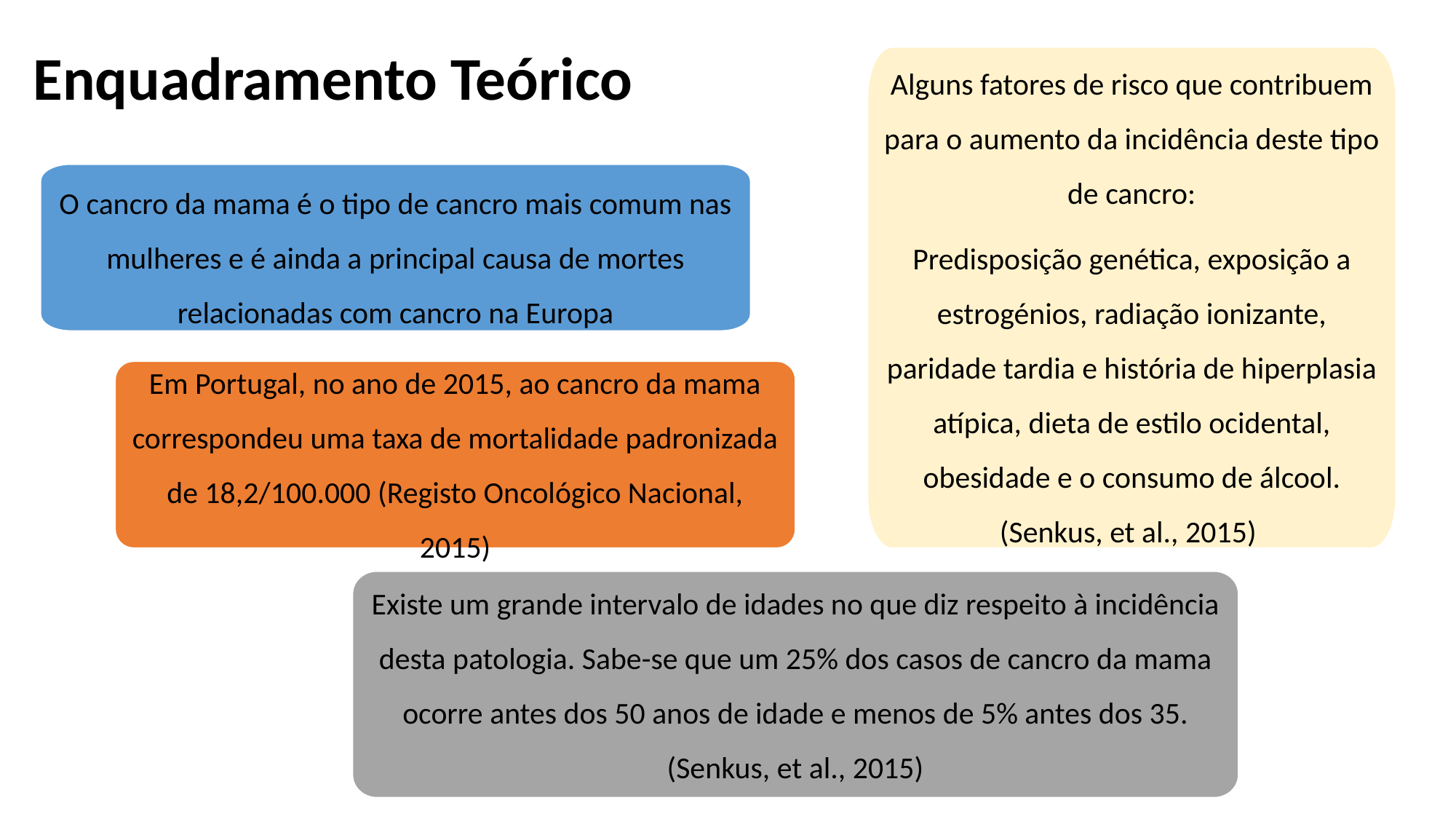

Enquadramento Teórico
Alguns fatores de risco que contribuem para o aumento da incidência deste tipo de cancro:
Predisposição genética, exposição a estrogénios, radiação ionizante, paridade tardia e história de hiperplasia atípica, dieta de estilo ocidental, obesidade e o consumo de álcool. (Senkus, et al., 2015)
O cancro da mama é o tipo de cancro mais comum nas mulheres e é ainda a principal causa de mortes relacionadas com cancro na Europa
Em Portugal, no ano de 2015, ao cancro da mama correspondeu uma taxa de mortalidade padronizada de 18,2/100.000 (Registo Oncológico Nacional, 2015)

Existe um grande intervalo de idades no que diz respeito à incidência desta patologia. Sabe-se que um 25% dos casos de cancro da mama ocorre antes dos 50 anos de idade e menos de 5% antes dos 35. (Senkus, et al., 2015)